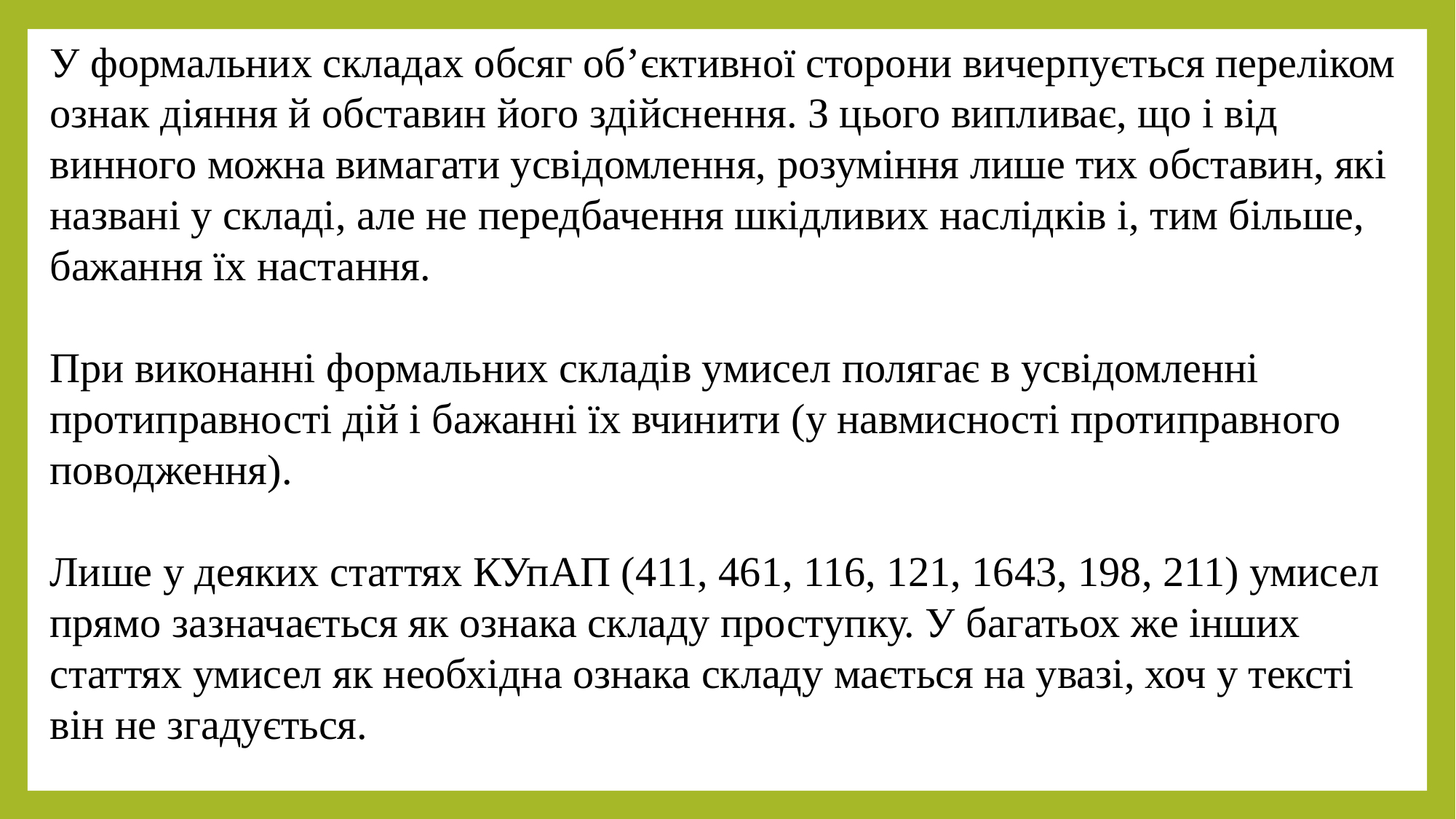

У формальних складах обсяг об’єктивної сторони вичерпується переліком ознак діяння й обставин його здійснення. З цього випливає, що і від винного можна вимагати усвідомлення, розуміння лише тих обставин, які названі у складі, але не передбачення шкідливих наслідків і, тим більше, бажання їх настання.

При виконанні формальних складів умисел полягає в усвідомленні протиправності дій і бажанні їх вчинити (у навмисності протиправного поводження).

Лише у деяких статтях КУпАП (411, 461, 116, 121, 1643, 198, 211) умисел прямо зазначається як ознака складу проступку. У багатьох же інших статтях умисел як необхідна ознака складу мається на увазі, хоч у тексті він не згадується.